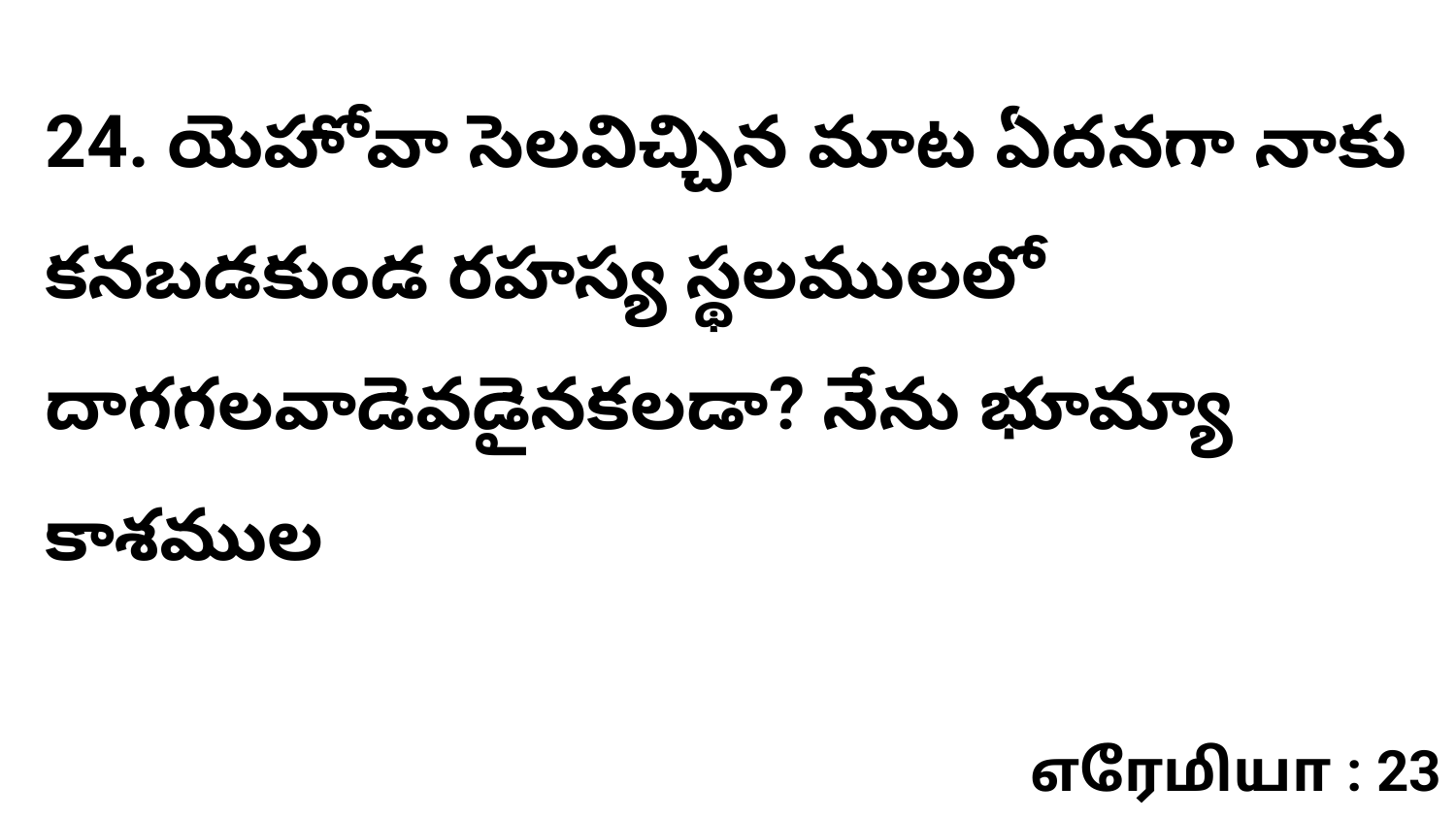

24. యెహోవా సెలవిచ్చిన మాట ఏదనగా నాకు కనబడకుండ రహస్య స్థలములలో దాగగలవాడెవడైనకలడా? నేను భూమ్యా కాశముల
எரேமியா : 23